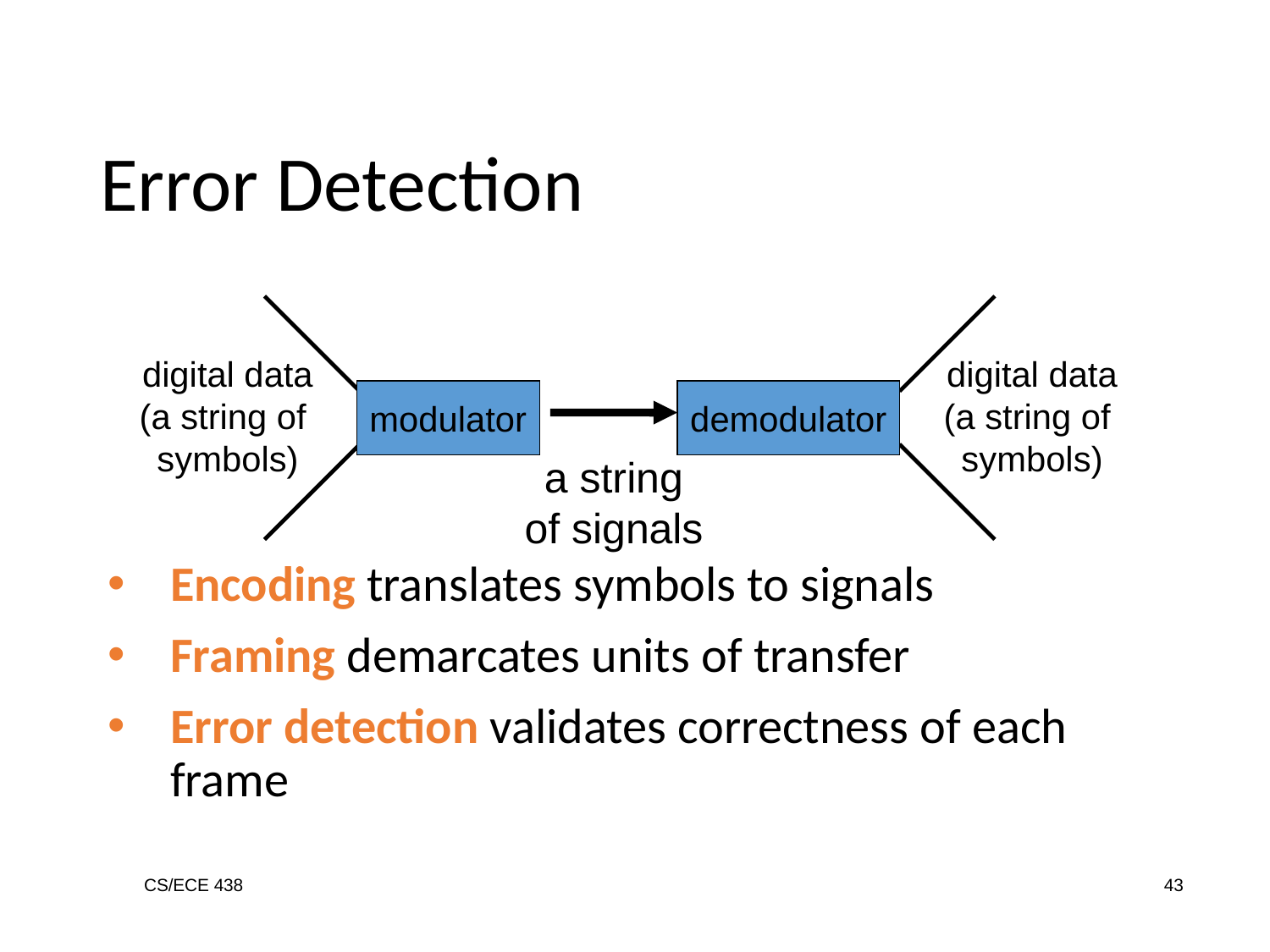

Error Detection

digital data
(a string of
symbols)

digital data
(a string of
symbols)
modulator
demodulator

a string
of signals
Encoding translates symbols to signals
Framing demarcates units of transfer
Error detection validates correctness of each frame
CS/ECE 438

43